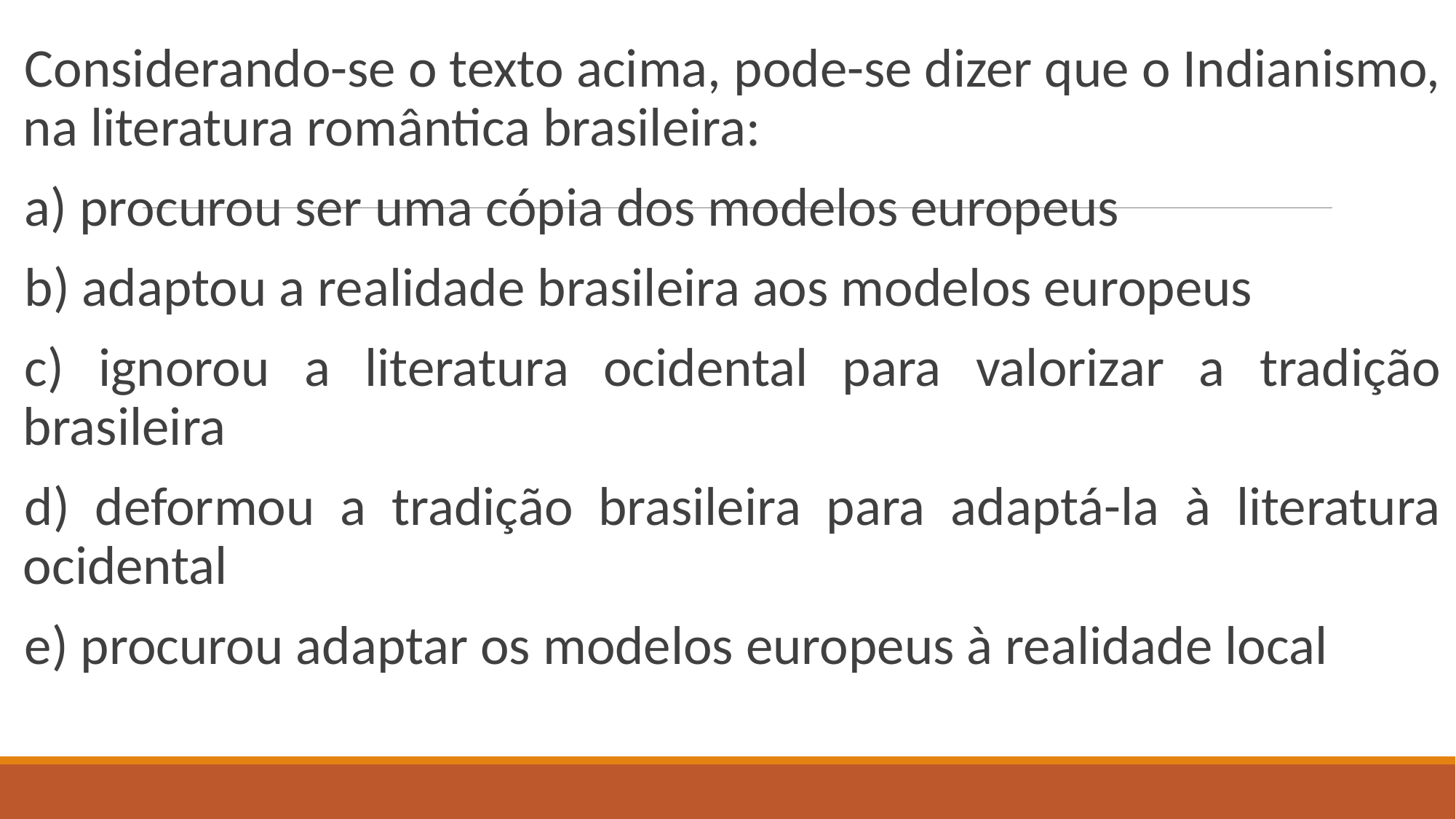

Considerando-se o texto acima, pode-se dizer que o Indianismo, na literatura romântica brasileira:
a) procurou ser uma cópia dos modelos europeus
b) adaptou a realidade brasileira aos modelos europeus
c) ignorou a literatura ocidental para valorizar a tradição brasileira
d) deformou a tradição brasileira para adaptá-la à literatura ocidental
e) procurou adaptar os modelos europeus à realidade local
#